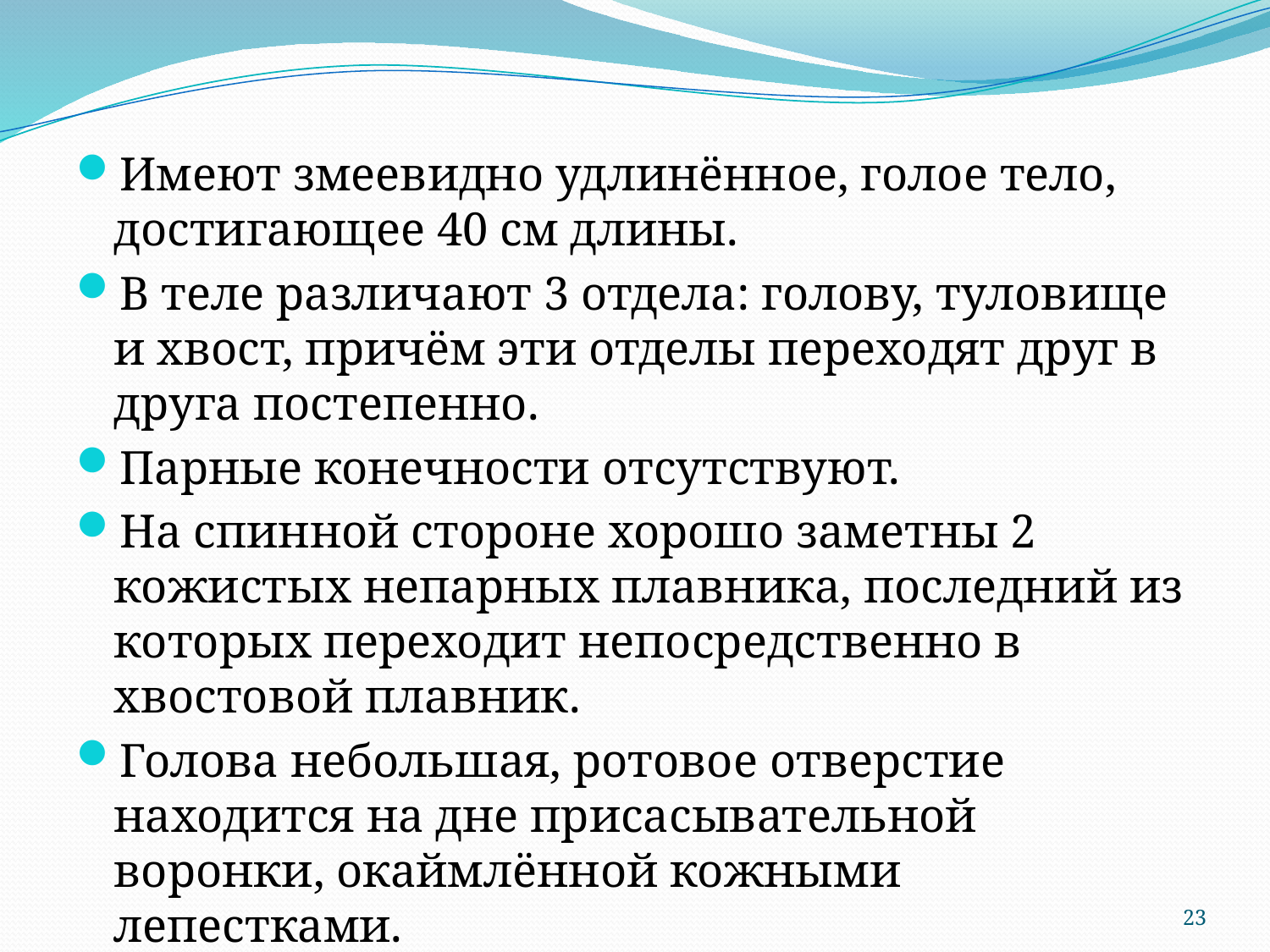

Имеют змеевидно удлинённое, голое тело, достигающее 40 см длины.
В теле различают 3 отдела: голову, туловище и хвост, причём эти отделы переходят друг в друга постепенно.
Парные конечности отсутствуют.
На спинной стороне хорошо заметны 2 кожистых непарных плавника, последний из которых переходит непосредственно в хвостовой плавник.
Голова небольшая, ротовое отверстие находится на дне присасывательной воронки, окаймлённой кожными лепестками.
23